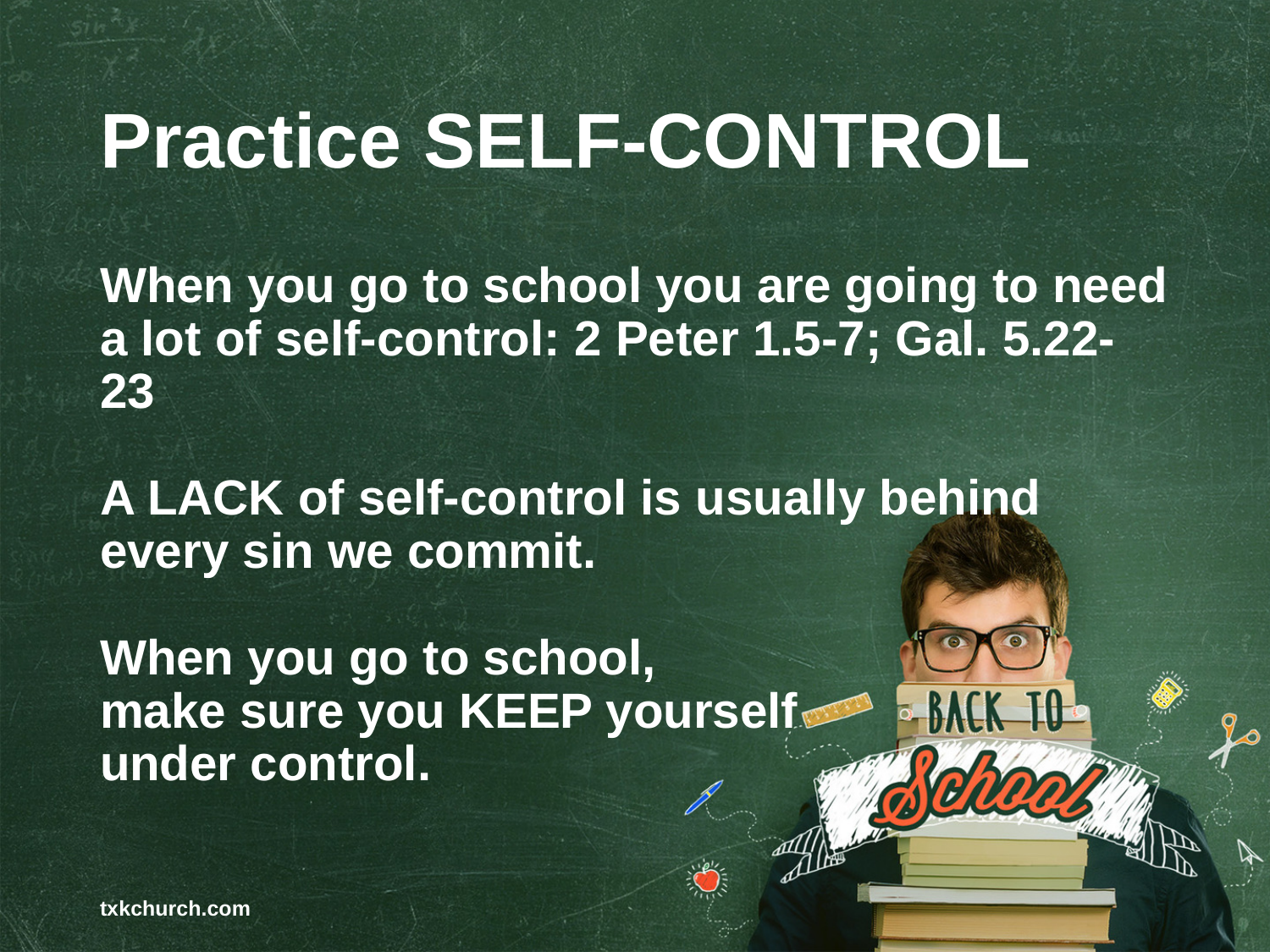

# Practice SELF-CONTROL
When you go to school you are going to need a lot of self-control: 2 Peter 1.5-7; Gal. 5.22-23

A LACK of self-control is usually behind every sin we commit.

When you go to school,
make sure you KEEP yourself
under control.
txkchurch.com